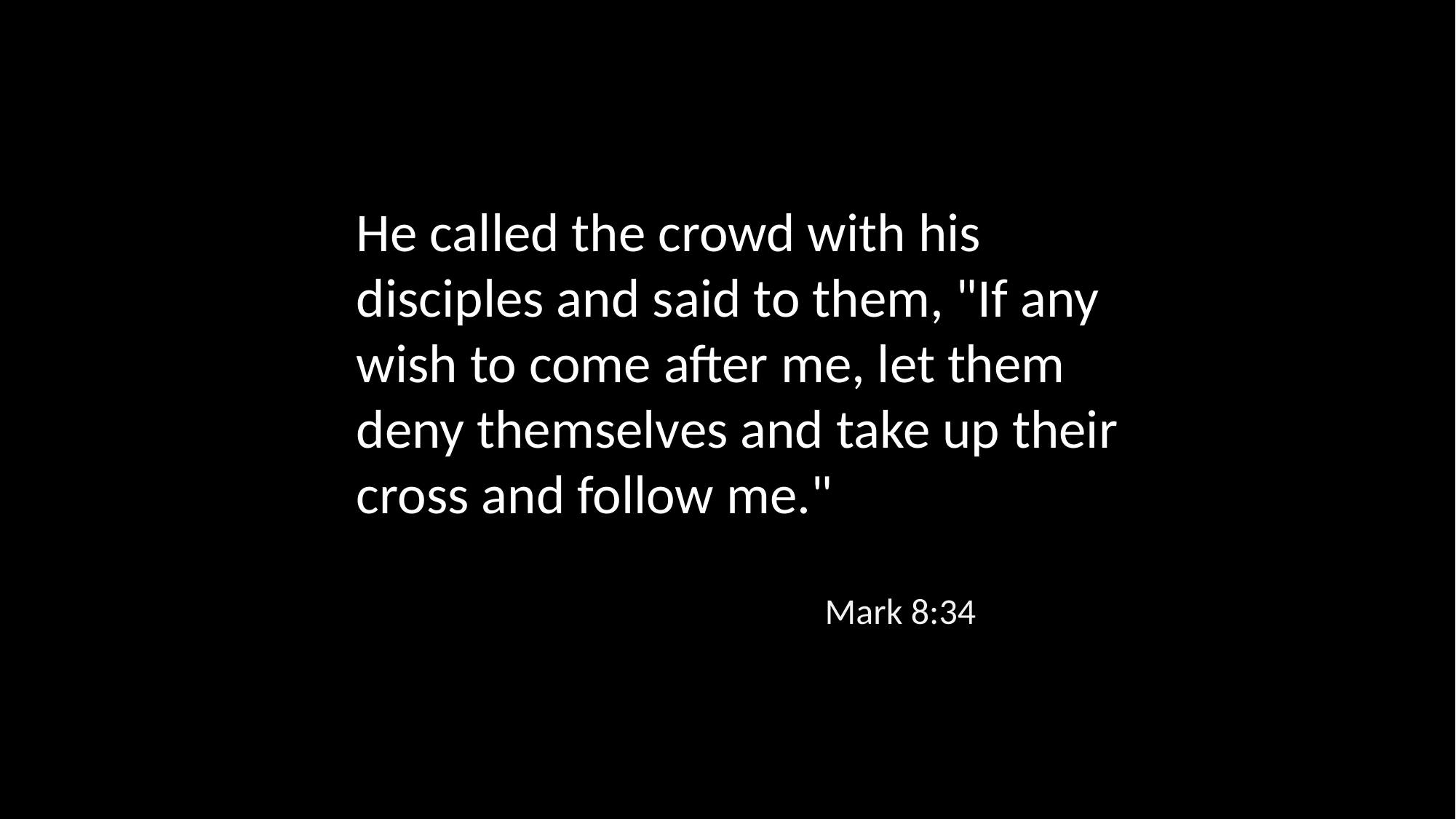

He called the crowd with his disciples and said to them, "If any wish to come after me, let them deny themselves and take up their cross and follow me."
Mark 8:34